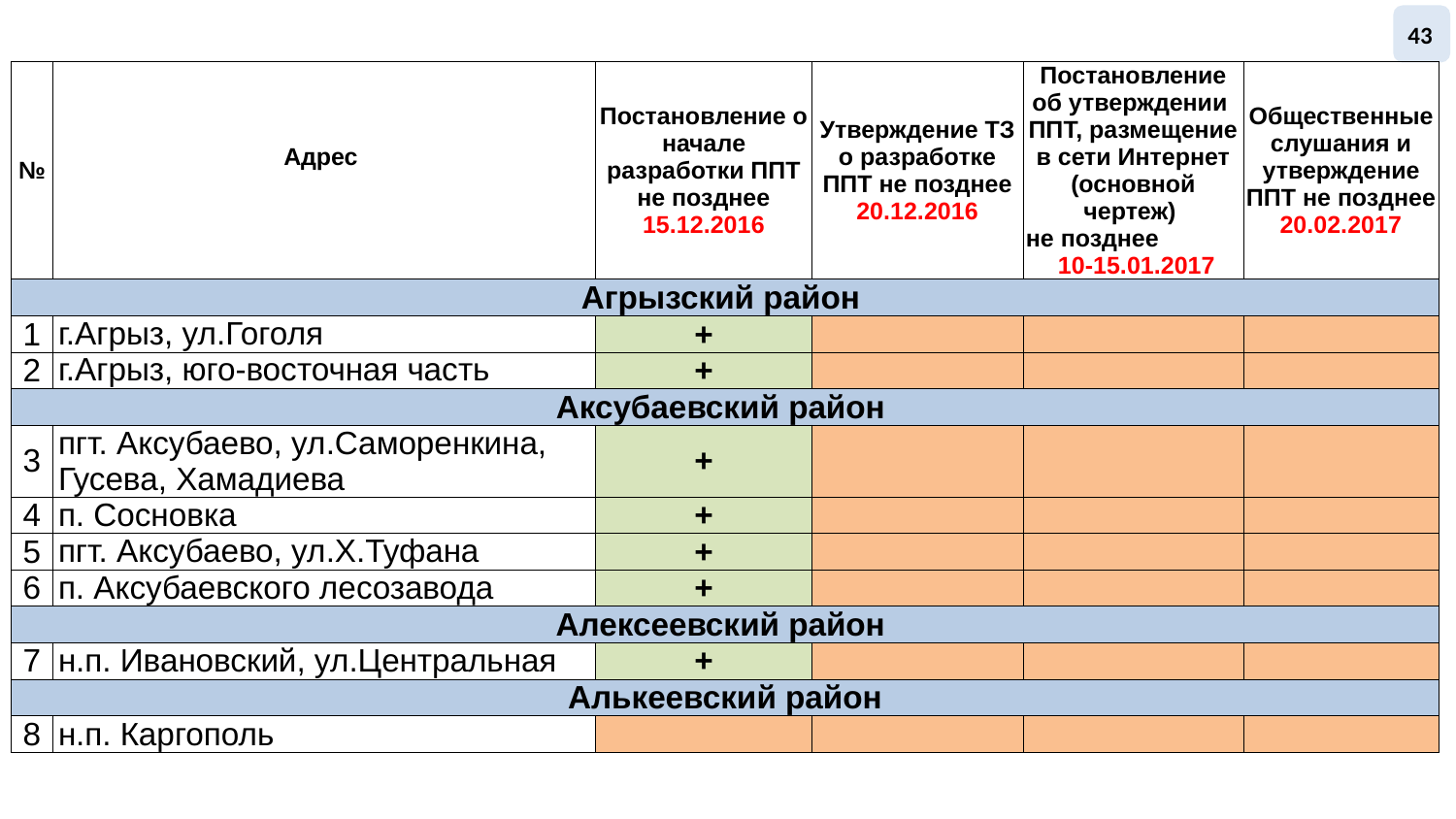

43
| № | Адрес | Постановление о начале разработки ППТ не позднее 15.12.2016 | Утверждение ТЗ о разработке ППТ не позднее 20.12.2016 | Постановление об утверждении ППТ, размещение в сети Интернет (основной чертеж) не позднее 10-15.01.2017 | Общественные слушания и утверждение ППТ не позднее 20.02.2017 |
| --- | --- | --- | --- | --- | --- |
| Агрызский район |  |  |  |  |  |
| 1 | г.Агрыз, ул.Гоголя | + |  |  |  |
| 2 | г.Агрыз, юго-восточная часть | + |  |  |  |
| Аксубаевский район |  |  |  |  |  |
| 3 | пгт. Аксубаево, ул.Саморенкина, Гусева, Хамадиева | + |  |  |  |
| 4 | п. Сосновка | + |  |  |  |
| 5 | пгт. Аксубаево, ул.Х.Туфана | + |  |  |  |
| 6 | п. Аксубаевского лесозавода | + |  |  |  |
| Алексеевский район |  |  |  |  |  |
| 7 | н.п. Ивановский, ул.Центральная | + |  |  |  |
| Алькеевский район |  |  |  |  |  |
| 8 | н.п. Каргополь |  |  |  |  |